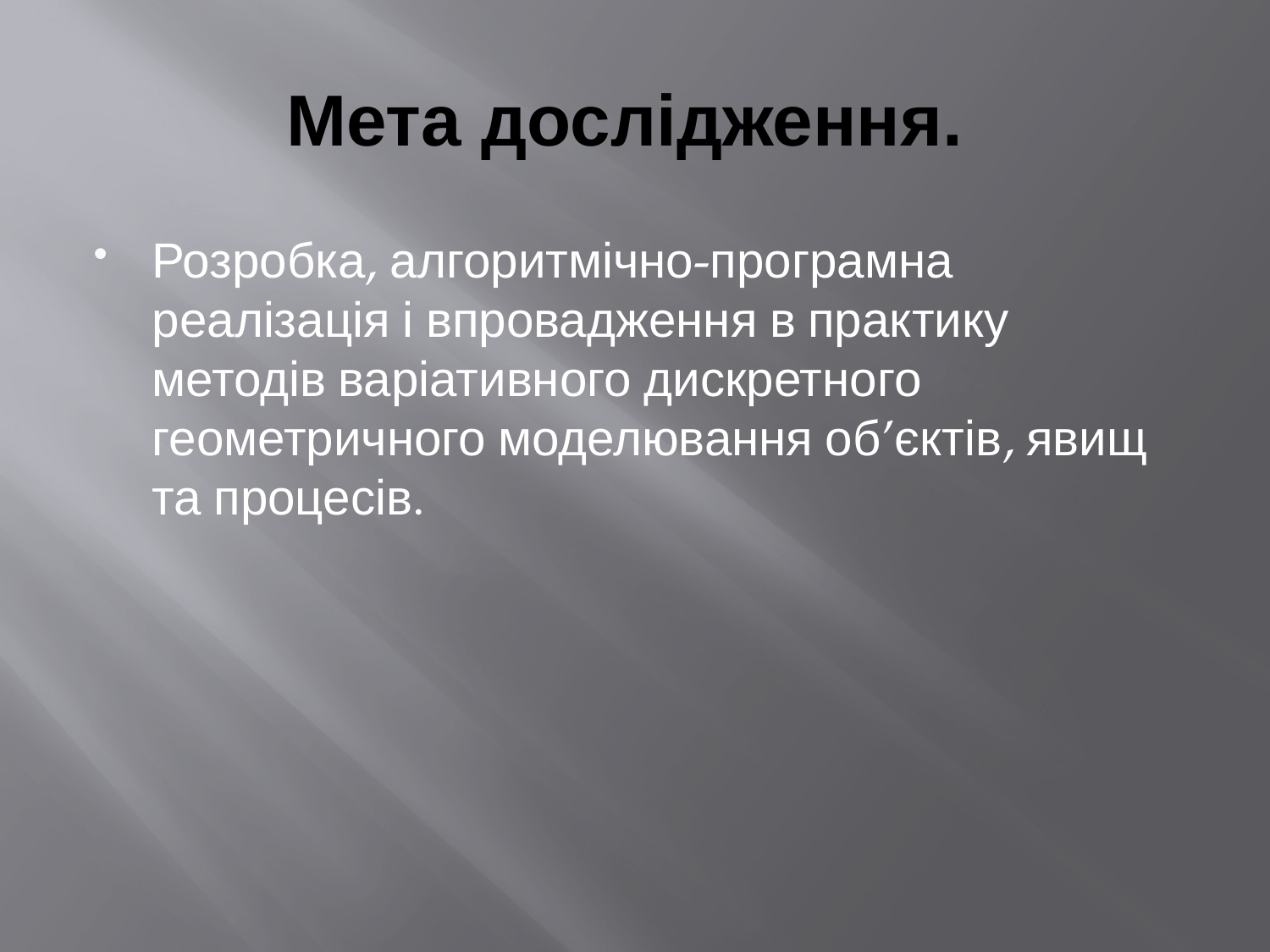

# Мета дослідження.
Розробка, алгоритмічно-програмна реалізація і впровадження в практику методів варіативного дискретного геометричного моделювання об’єктів, явищ та процесів.